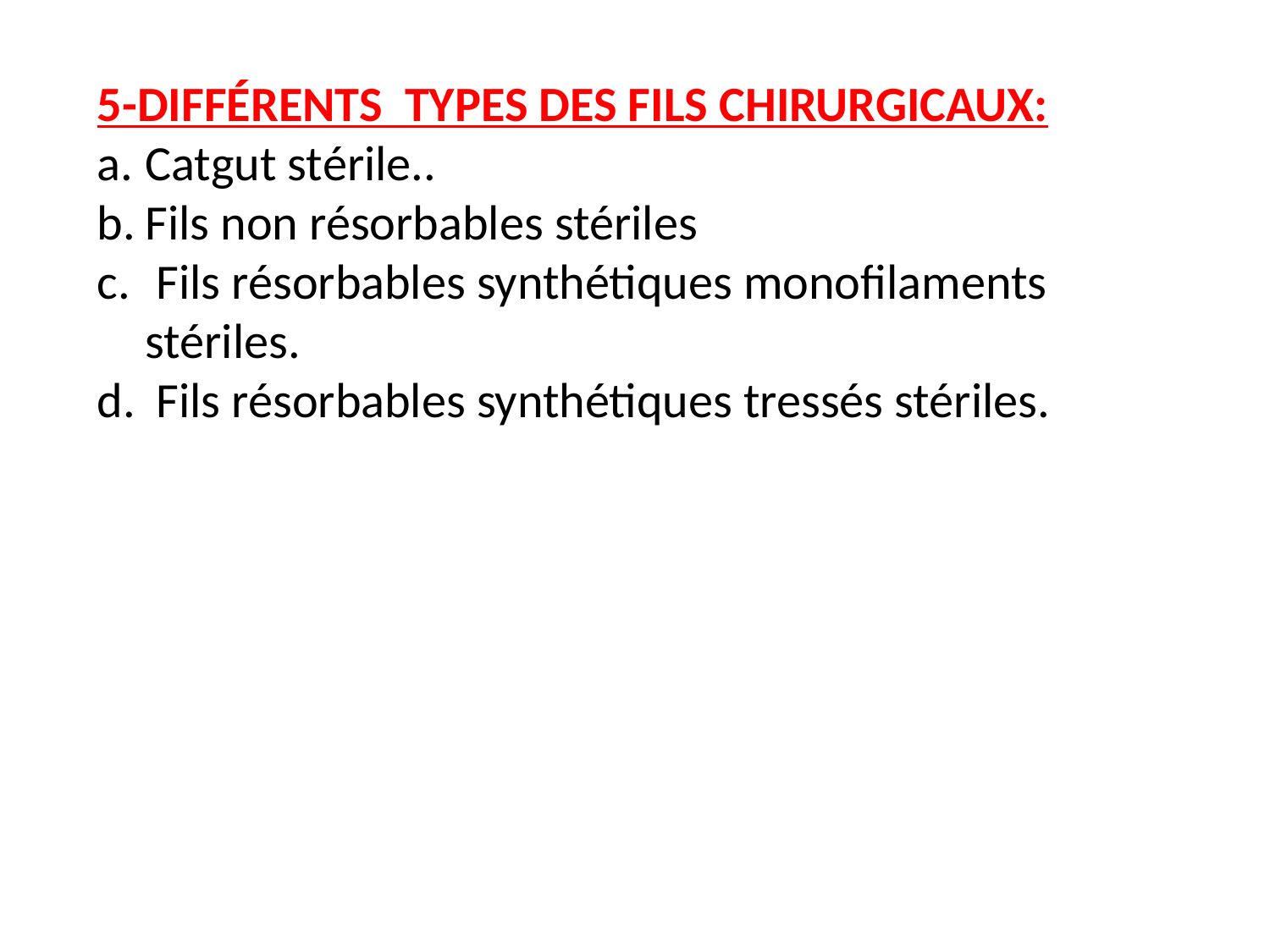

5-DIFFÉRENTS  TYPES DES FILS CHIRURGICAUX:
Catgut stérile..
Fils non résorbables stériles
 Fils résorbables synthétiques monofilaments stériles.
 Fils résorbables synthétiques tressés stériles.